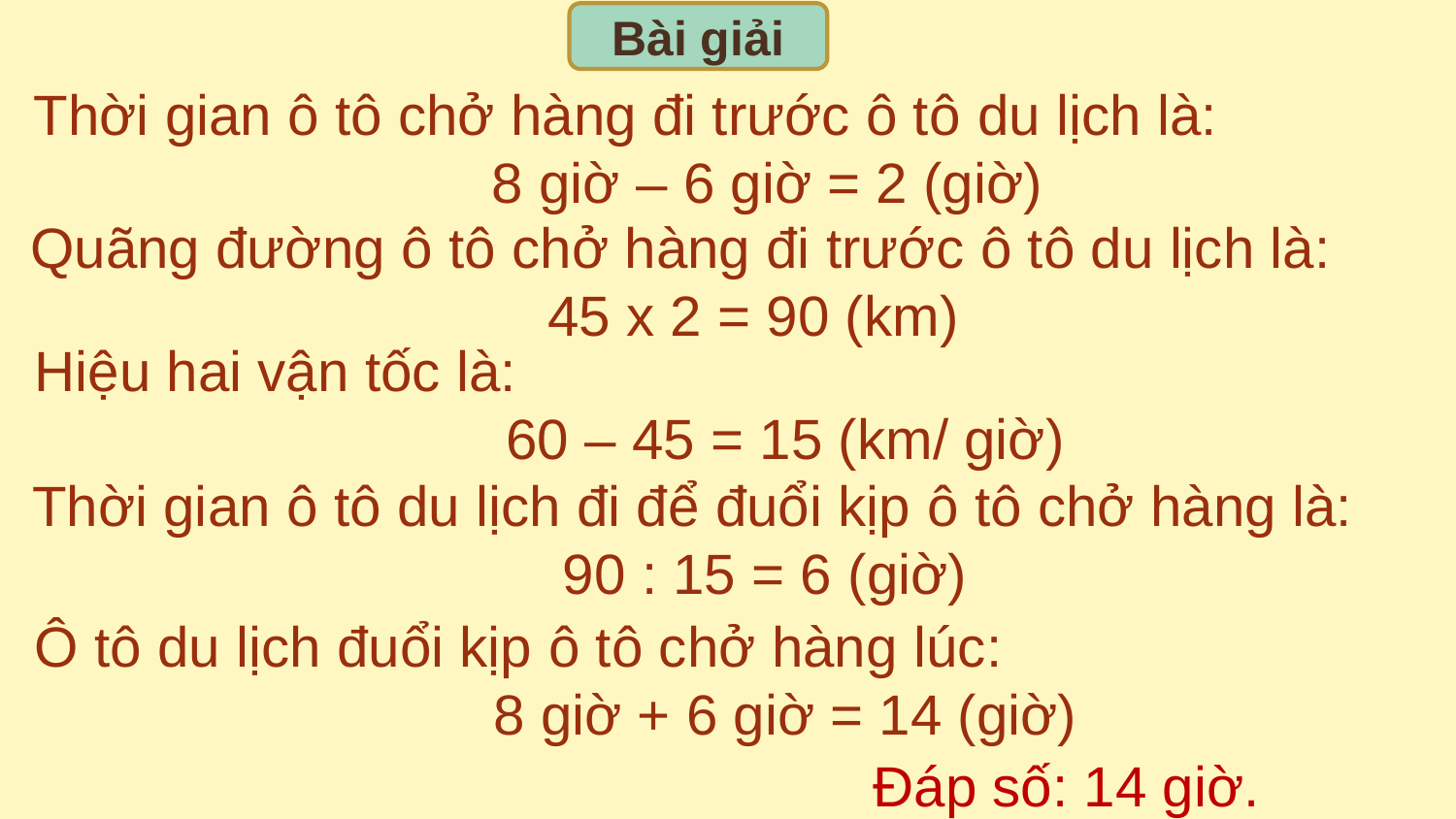

Bài giải
Thời gian ô tô chở hàng đi trước ô tô du lịch là:
                  8 giờ – 6 giờ = 2 (giờ)
Quãng đường ô tô chở hàng đi trước ô tô du lịch là:
	45 x 2 = 90 (km)
Hiệu hai vận tốc là:
	60 – 45 = 15 (km/ giờ)
Thời gian ô tô du lịch đi để đuổi kịp ô tô chở hàng là:
	90 : 15 = 6 (giờ)
Ô tô du lịch đuổi kịp ô tô chở hàng lúc:
	8 giờ + 6 giờ = 14 (giờ)

Đáp số: 14 giờ.